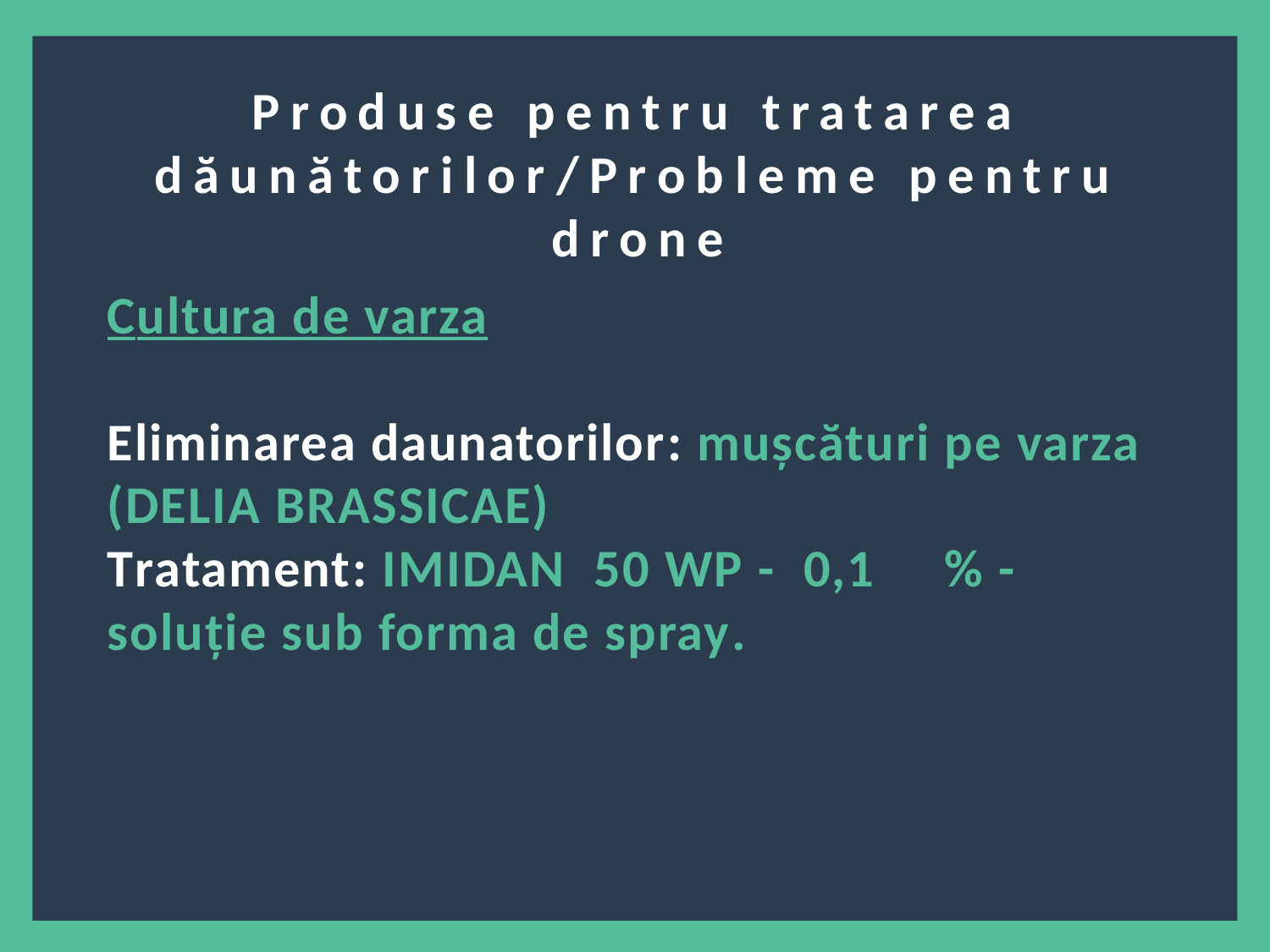

?

Produse pentru tratarea dăunătorilor/Probleme pentru drone
Cultura de varza

Eliminarea daunatorilor: muşcături pe varza (DELIA BRASSICAE)
Tratament: IMIDAN  50 WP -  0,1     % -  soluţie sub forma de spray.

7